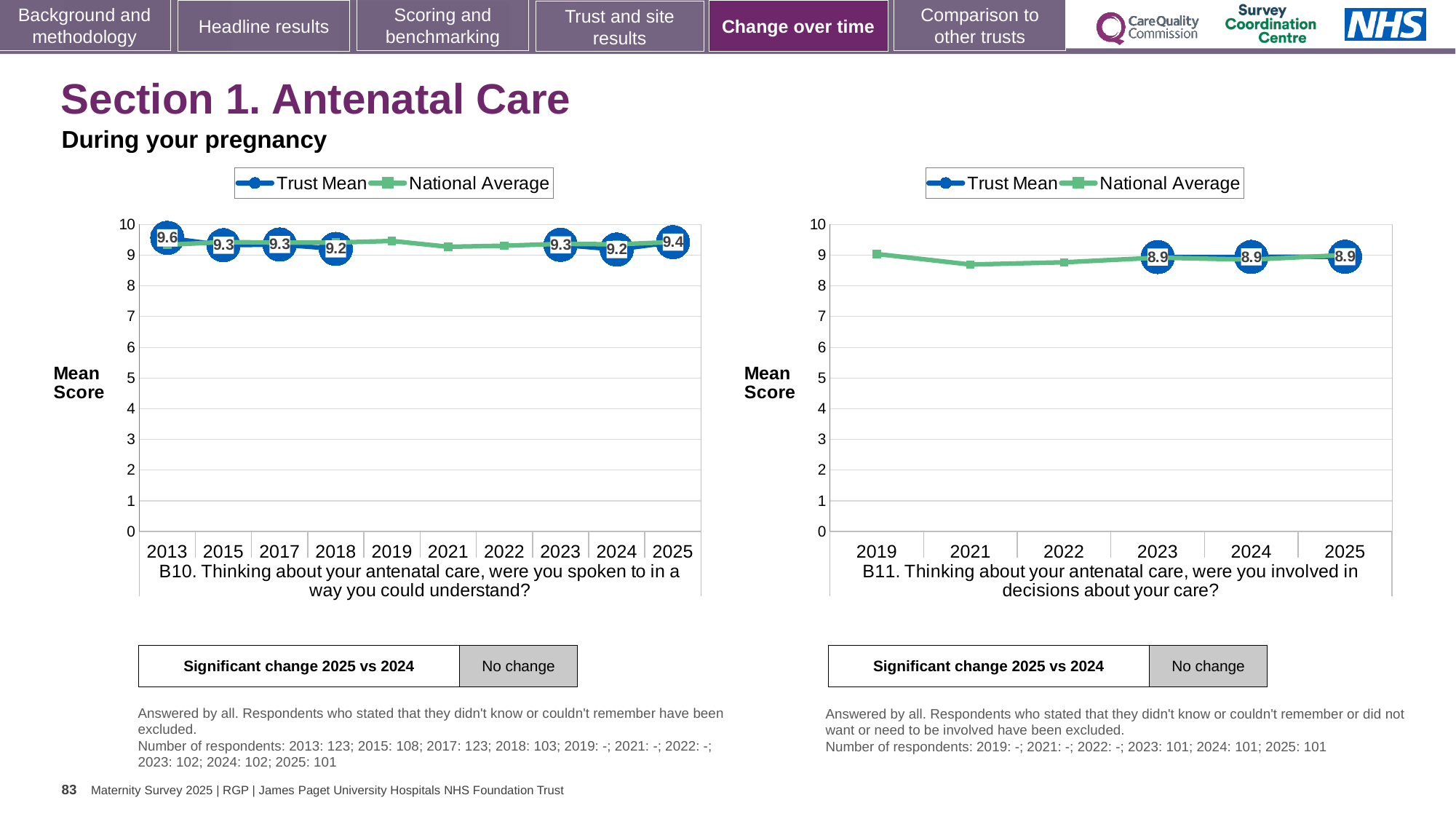

# Section 1. Antenatal Care
During your pregnancy

### Chart

| Category | Trust Mean | National Average |
|---|---|---|
| 2013 | 9.562380554398295 | 9.335742313463143 |
| 2015 | 9.322448997905923 | 9.42553606384066 |
| 2017 | 9.345051861883332 | 9.40591997624855 |
| 2018 | 9.202759067659366 | 9.40881567953916 |
| 2019 | None | 9.460352901984898 |
| 2021 | None | 9.271002879488048 |
| 2022 | None | 9.305006470394911 |
| 2023 | 9.334075384835334 | 9.366178398382548 |
| 2024 | 9.18151512546339 | 9.351429403357608 |
| 2025 | 9.422386717542773 | 9.426116816350556 |

### Chart

| Category | Trust Mean | National Average |
|---|---|---|
| 2019 | None | 9.03585805759567 |
| 2021 | None | 8.693888580922954 |
| 2022 | None | 8.766917148587769 |
| 2023 | 8.937771149734143 | 8.917343666280427 |
| 2024 | 8.941448050953639 | 8.853571945583779 |
| 2025 | 8.947653775814562 | 9.003760029209854 |
| Significant change 2025 vs 2024 | No change |
| --- | --- |
| Significant change 2025 vs 2024 | No change |
| --- | --- |
Answered by all. Respondents who stated that they didn't know or couldn't remember have been excluded.
Number of respondents: 2013: 123; 2015: 108; 2017: 123; 2018: 103; 2019: -; 2021: -; 2022: -; 2023: 102; 2024: 102; 2025: 101
Answered by all. Respondents who stated that they didn't know or couldn't remember or did not want or need to be involved have been excluded.
Number of respondents: 2019: -; 2021: -; 2022: -; 2023: 101; 2024: 101; 2025: 101
83